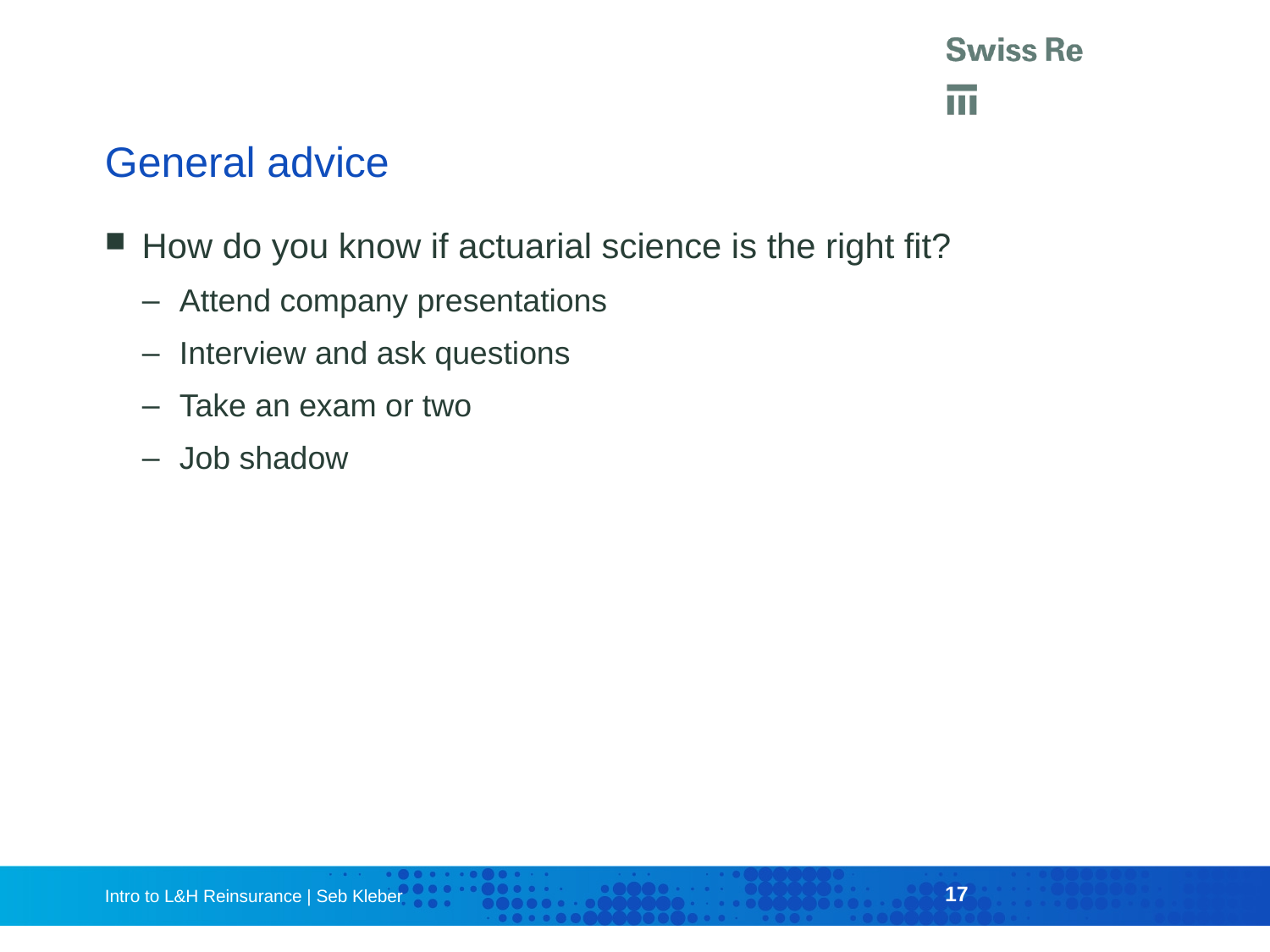

# General advice
How do you know if actuarial science is the right fit?
Attend company presentations
Interview and ask questions
Take an exam or two
Job shadow
17